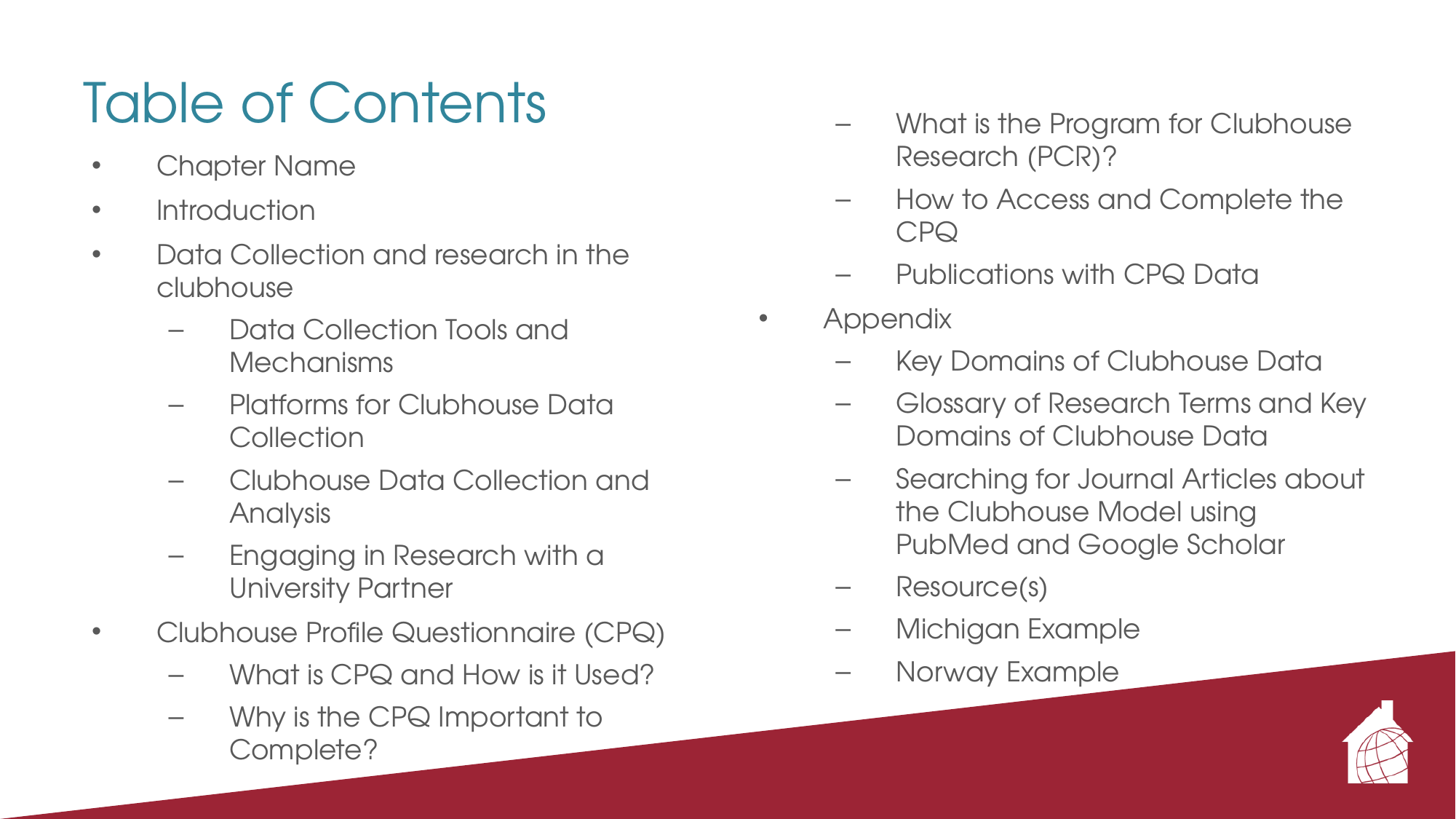

# Table of Contents
What is the Program for Clubhouse Research (PCR)?
How to Access and Complete the CPQ
Publications with CPQ Data
Appendix
Key Domains of Clubhouse Data
Glossary of Research Terms and Key Domains of Clubhouse Data
Searching for Journal Articles about the Clubhouse Model using PubMed and Google Scholar
Resource(s)
Michigan Example
Norway Example

Chapter Name
Introduction
Data Collection and research in the clubhouse
Data Collection Tools and Mechanisms
Platforms for Clubhouse Data Collection
Clubhouse Data Collection and Analysis
Engaging in Research with a University Partner
Clubhouse Profile Questionnaire (CPQ)
What is CPQ and How is it Used?
Why is the CPQ Important to Complete?